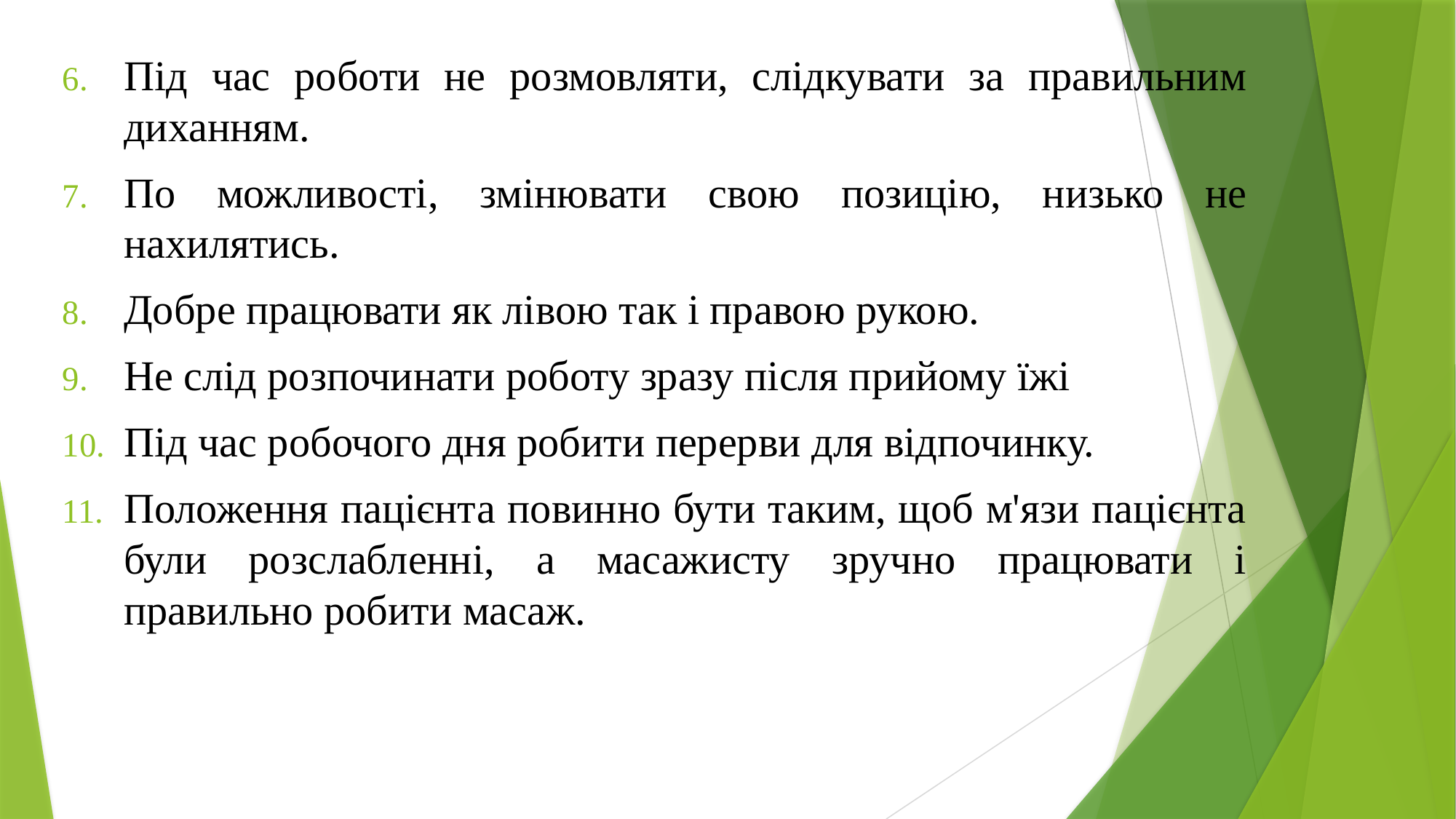

Під час роботи не розмовляти, слідкувати за правильним диханням.
По можливості, змінювати свою позицію, низько не нахилятись.
Добре працювати як лівою так і правою рукою.
Не слід розпочинати роботу зразу після прийому їжі
Під час робочого дня робити перерви для відпочинку.
Положення пацієнта повинно бути таким, щоб м'язи пацієнта були розслабленні, а масажисту зручно працювати і правильно робити масаж.